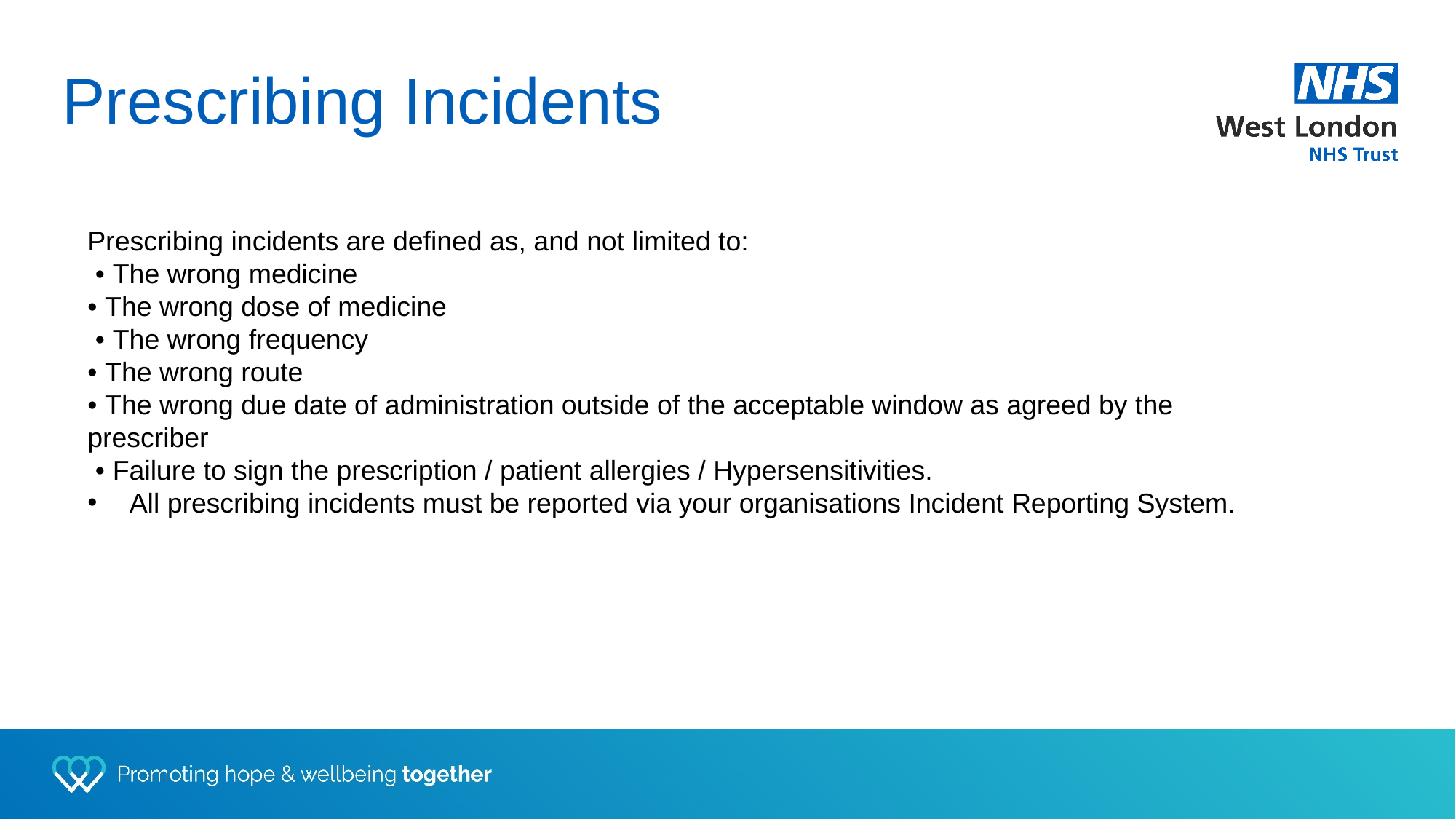

Prescribing Incidents
Prescribing incidents are defined as, and not limited to:
 • The wrong medicine
• The wrong dose of medicine
 • The wrong frequency
• The wrong route
• The wrong due date of administration outside of the acceptable window as agreed by the prescriber
 • Failure to sign the prescription / patient allergies / Hypersensitivities.
 All prescribing incidents must be reported via your organisations Incident Reporting System.